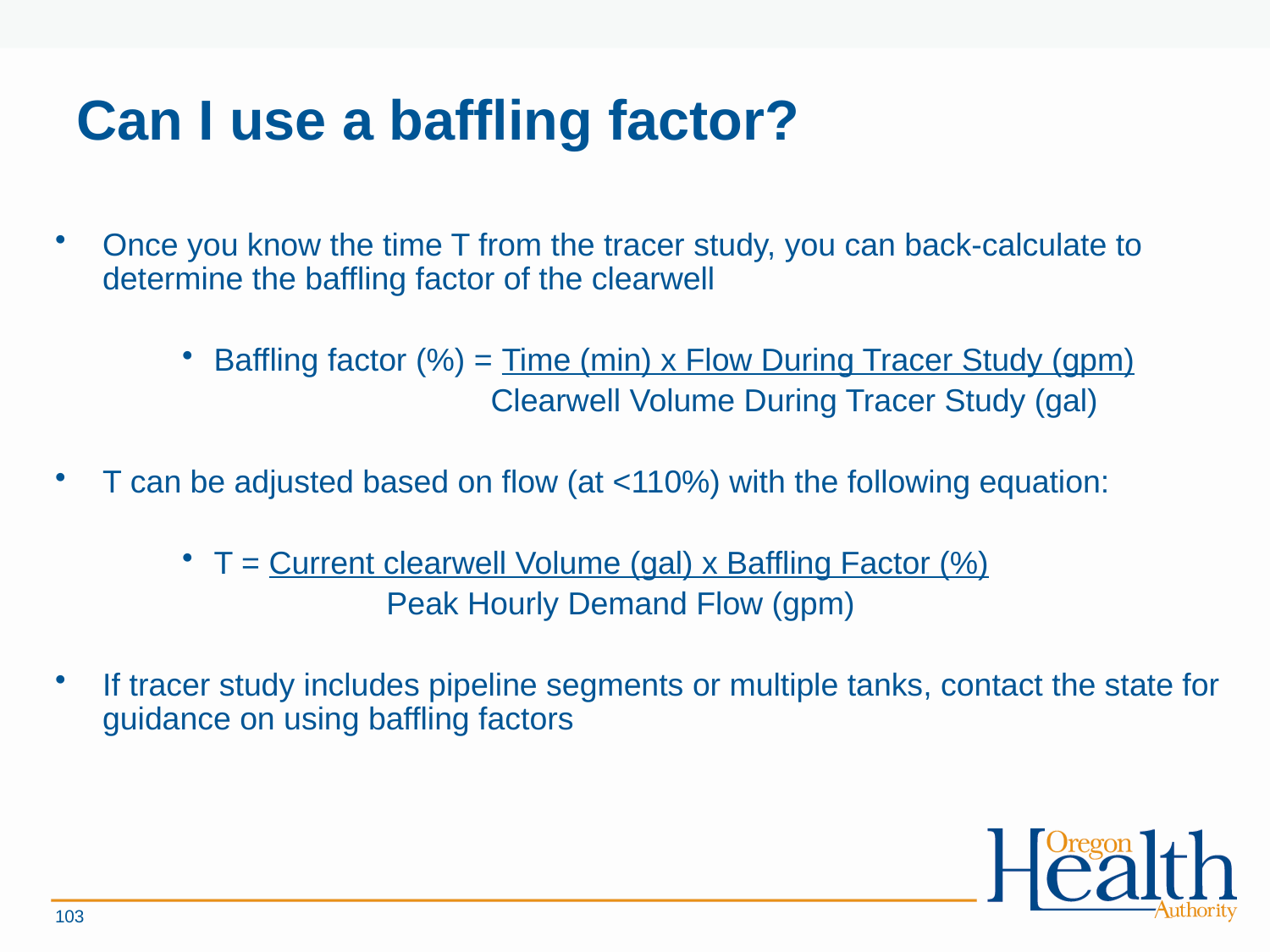

# Can I use a baffling factor?
Once you know the time T from the tracer study, you can back-calculate to determine the baffling factor of the clearwell

Baffling factor (%) = Time (min) x Flow During Tracer Study (gpm)
                                                 Clearwell Volume During Tracer Study (gal)

T can be adjusted based on flow (at <110%) with the following equation:

T = Current clearwell Volume (gal) x Baffling Factor (%)
                       Peak Hourly Demand Flow (gpm)

If tracer study includes pipeline segments or multiple tanks, contact the state for guidance on using baffling factors

103